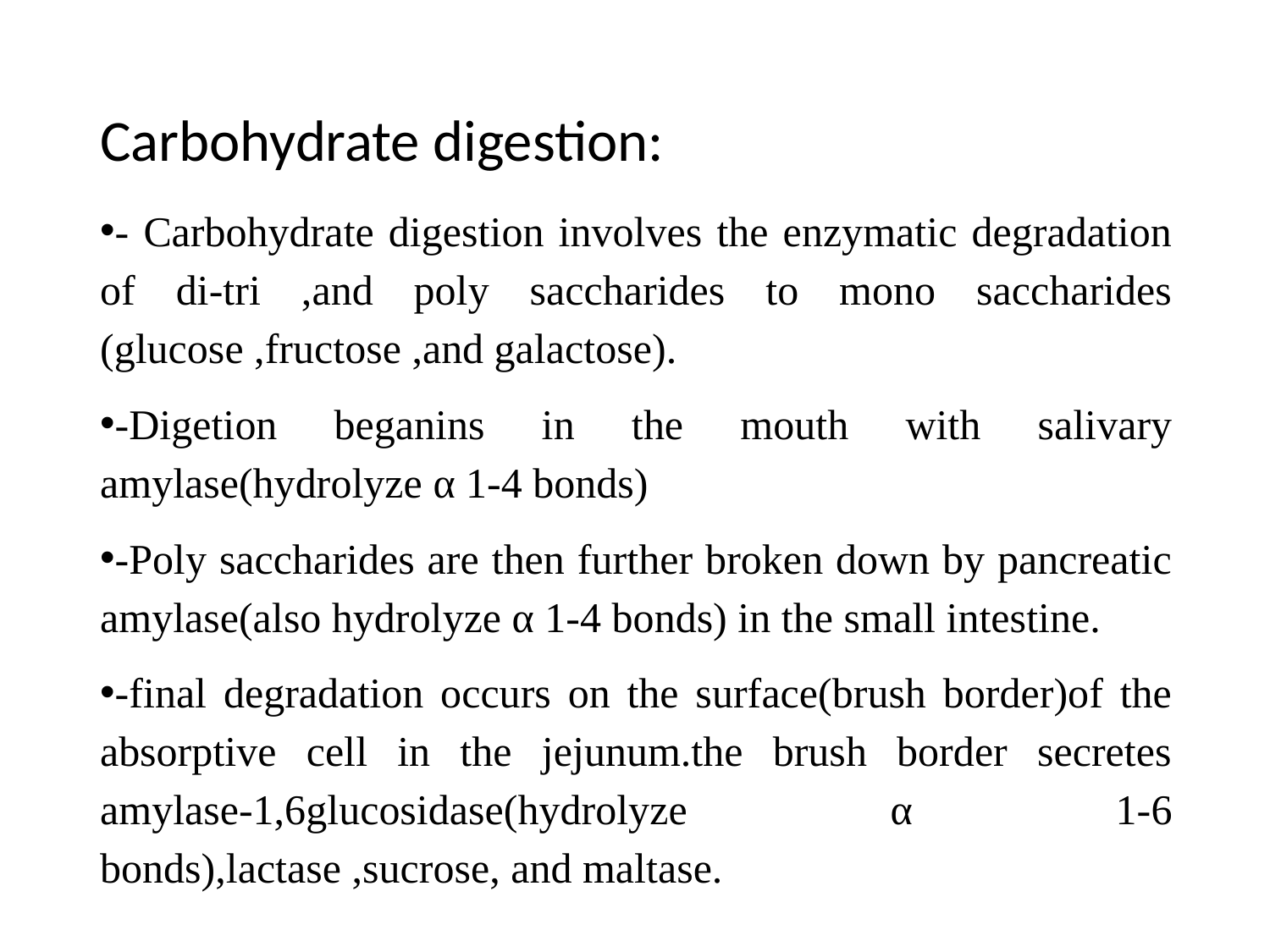

# Carbohydrate digestion:
- Carbohydrate digestion involves the enzymatic degradation of di-tri ,and poly saccharides to mono saccharides (glucose ,fructose ,and galactose).
-Digetion beganins in the mouth with salivary amylase(hydrolyze α 1-4 bonds)
-Poly saccharides are then further broken down by pancreatic amylase(also hydrolyze α 1-4 bonds) in the small intestine.
-final degradation occurs on the surface(brush border)of the absorptive cell in the jejunum.the brush border secretes amylase-1,6glucosidase(hydrolyze α 1-6 bonds),lactase ,sucrose, and maltase.